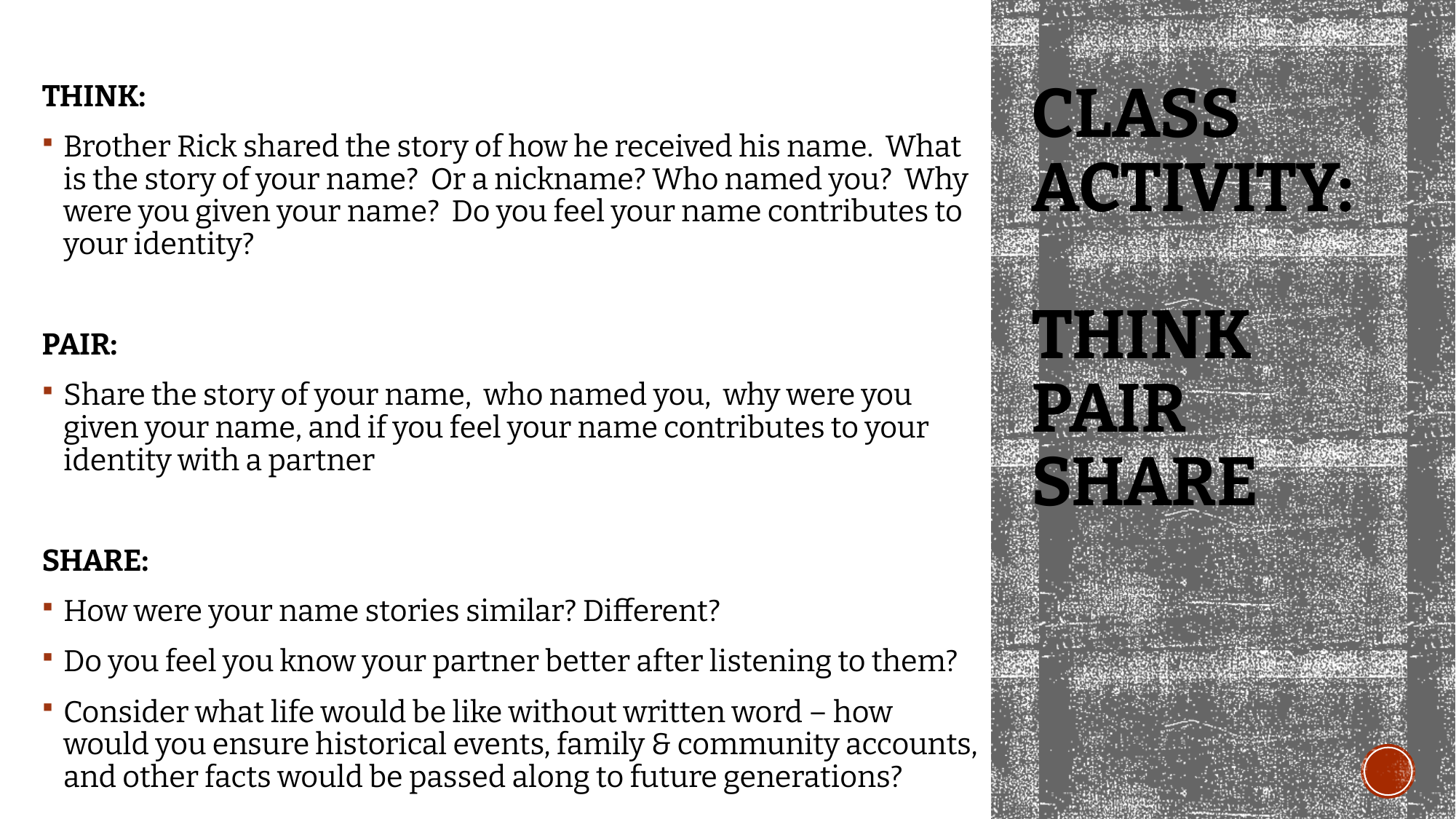

THINK:
Brother Rick shared the story of how he received his name.  What is the story of your name?  Or a nickname? Who named you?  Why were you given your name?  Do you feel your name contributes to your identity?

PAIR:
Share the story of your name,  who named you,  why were you given your name, and if you feel your name contributes to your identity with a partner

SHARE:
How were your name stories similar? Different?
Do you feel you know your partner better after listening to them?
Consider what life would be like without written word – how would you ensure historical events, family & community accounts, and other facts would be passed along to future generations?

# Class Activity: think pair share